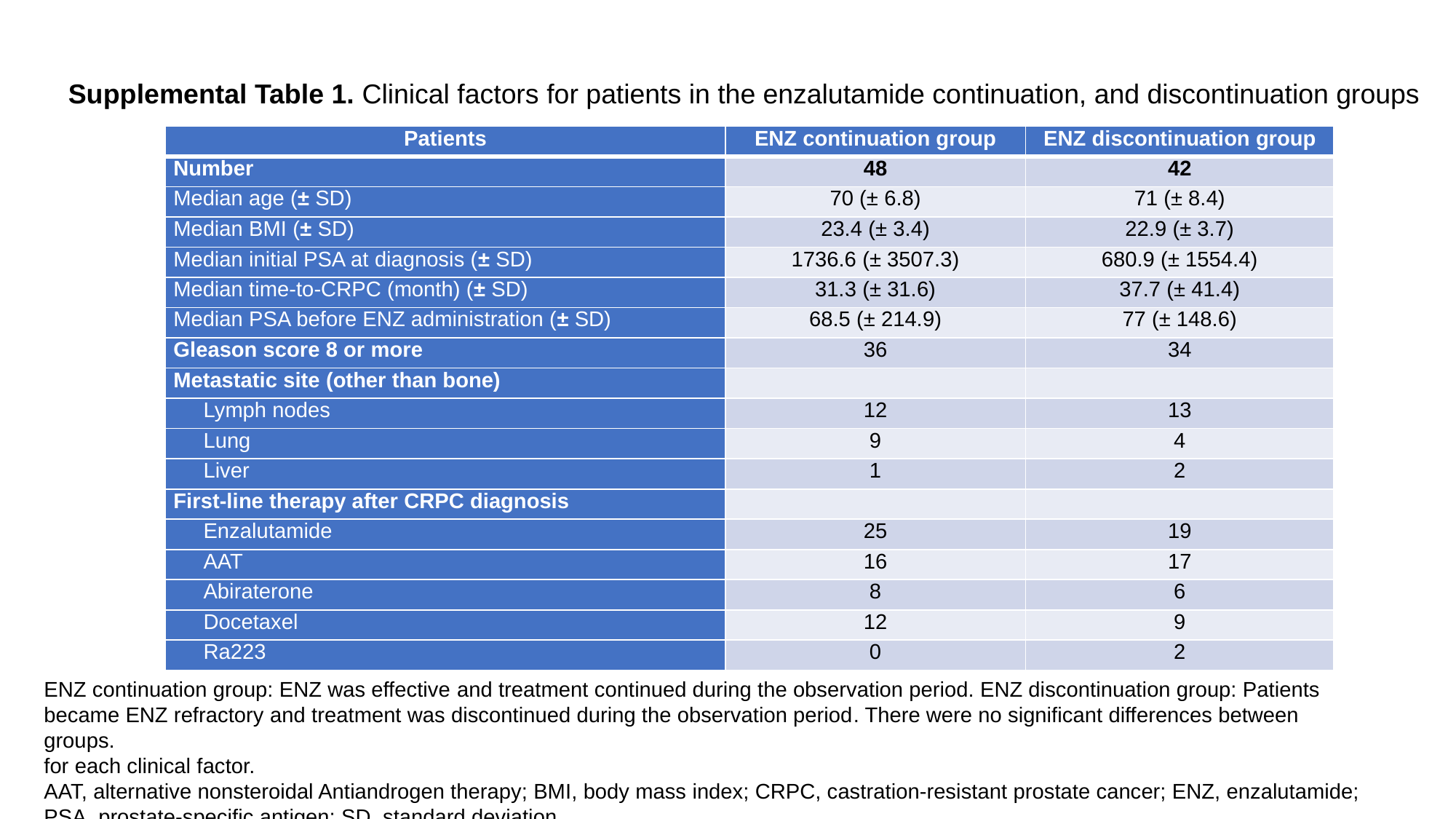

Supplemental Table 1. Clinical factors for patients in the enzalutamide continuation, and discontinuation groups
| Patients | ENZ continuation group | ENZ discontinuation group |
| --- | --- | --- |
| Number | 48 | 42 |
| Median age (± SD) | 70 (± 6.8) | 71 (± 8.4) |
| Median BMI (± SD) | 23.4 (± 3.4) | 22.9 (± 3.7) |
| Median initial PSA at diagnosis (± SD) | 1736.6 (± 3507.3) | 680.9 (± 1554.4) |
| Median time-to-CRPC (month) (± SD) | 31.3 (± 31.6) | 37.7 (± 41.4) |
| Median PSA before ENZ administration (± SD) | 68.5 (± 214.9) | 77 (± 148.6) |
| Gleason score 8 or more | 36 | 34 |
| Metastatic site (other than bone) |  |  |
| Lymph nodes | 12 | 13 |
| Lung | 9 | 4 |
| Liver | 1 | 2 |
| First-line therapy after CRPC diagnosis |  |  |
| Enzalutamide | 25 | 19 |
| AAT | 16 | 17 |
| Abiraterone | 8 | 6 |
| Docetaxel | 12 | 9 |
| Ra223 | 0 | 2 |
ENZ continuation group: ENZ was effective and treatment continued during the observation period. ENZ discontinuation group: Patients became ENZ refractory and treatment was discontinued during the observation period. There were no significant differences between groups.
for each clinical factor.
AAT, alternative nonsteroidal Antiandrogen therapy; BMI, body mass index; CRPC, castration-resistant prostate cancer; ENZ, enzalutamide; PSA, prostate-specific antigen; SD, standard deviation